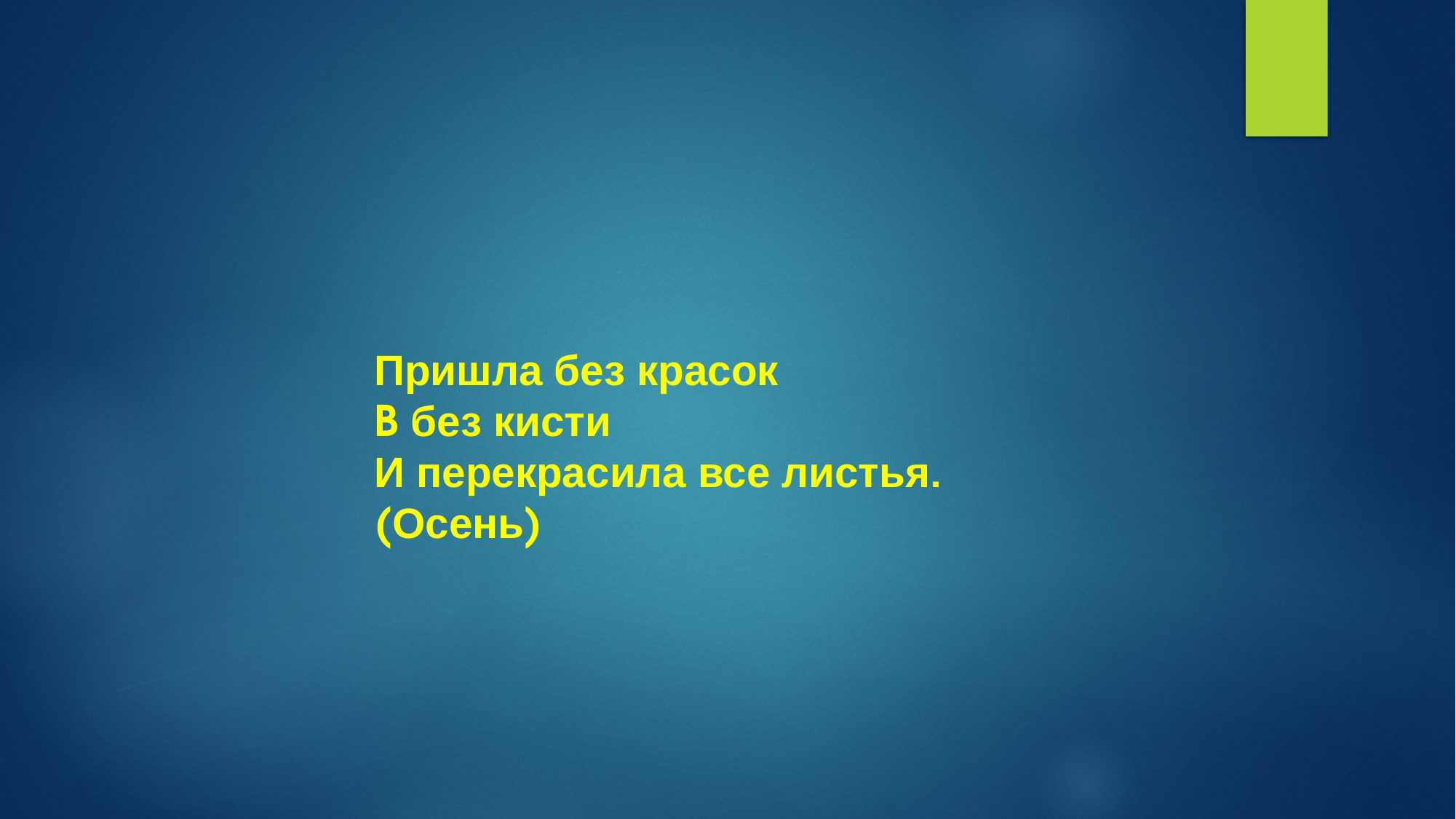

Пришла без красок
B без кисти
И перекрасила все листья.
(Осень)